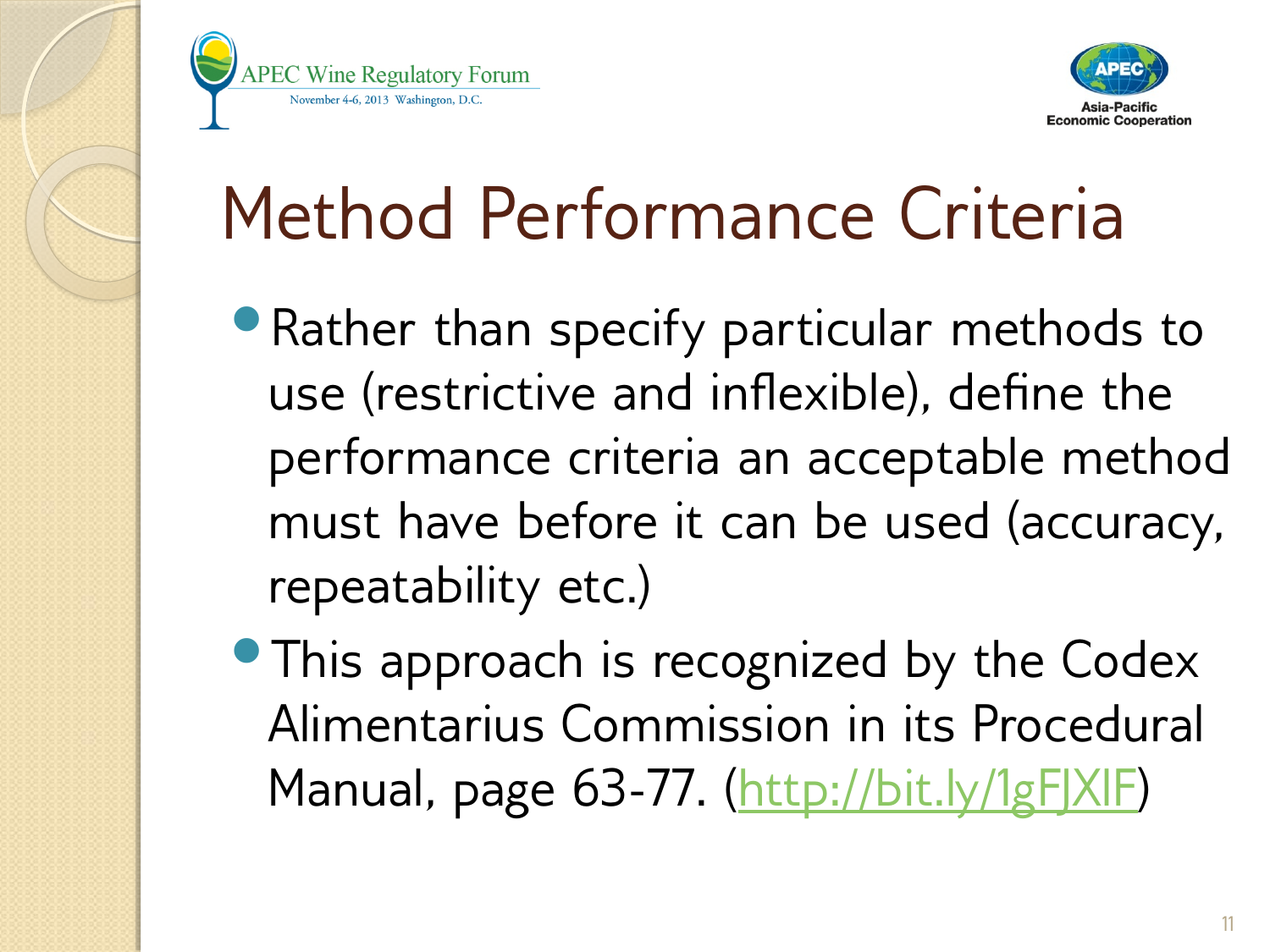

# Method Performance Criteria
Rather than specify particular methods to use (restrictive and inflexible), define the performance criteria an acceptable method must have before it can be used (accuracy, repeatability etc.)
This approach is recognized by the Codex Alimentarius Commission in its Procedural Manual, page 63-77. (http://bit.ly/1gFJXlF)
11